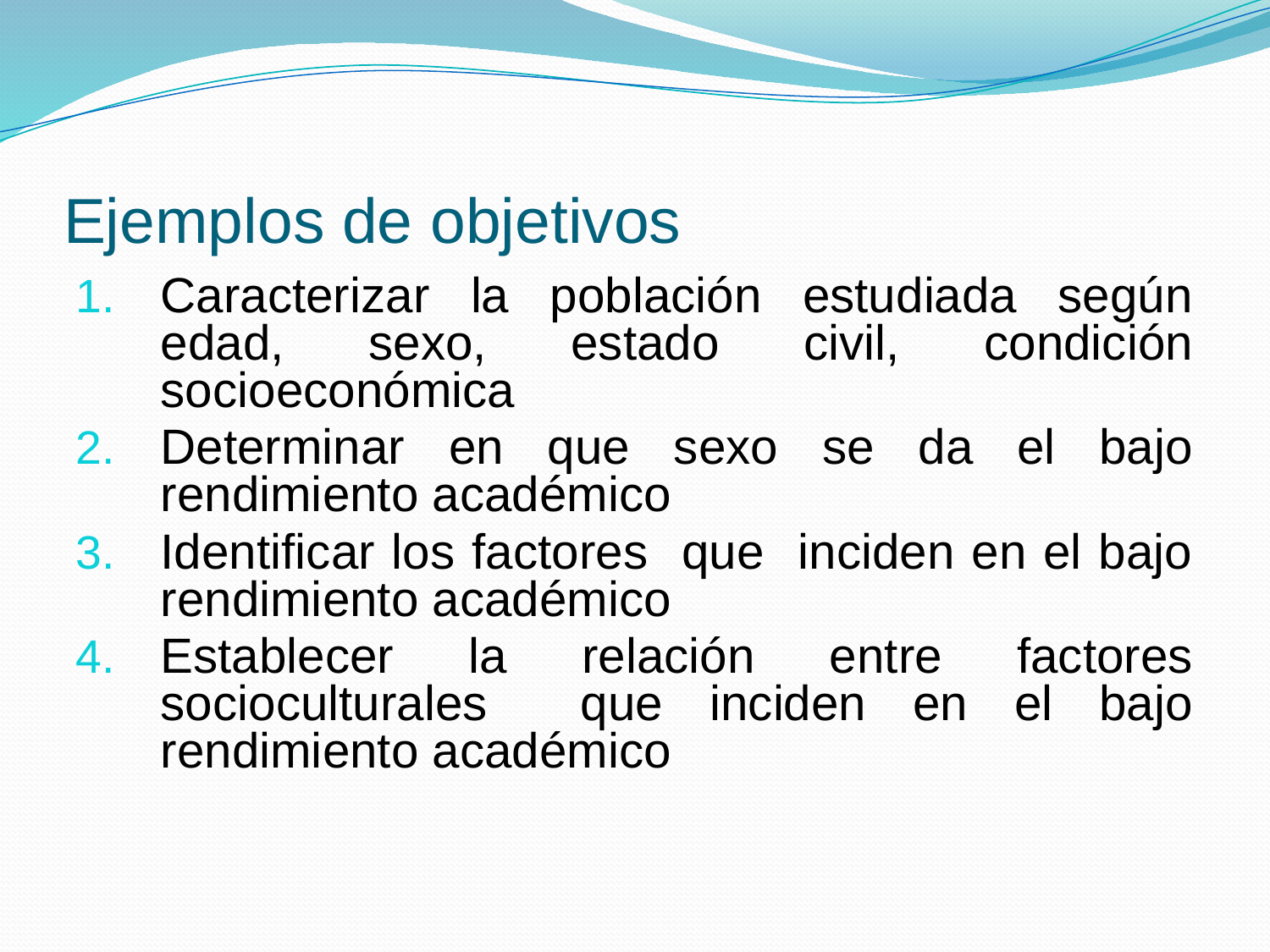

# Ejemplos de objetivos
Caracterizar la población estudiada según edad, sexo, estado civil, condición socioeconómica
Determinar en que sexo se da el bajo rendimiento académico
Identificar los factores  que  inciden en el bajo rendimiento académico
Establecer la relación entre factores socioculturales  que inciden en el bajo rendimiento académico